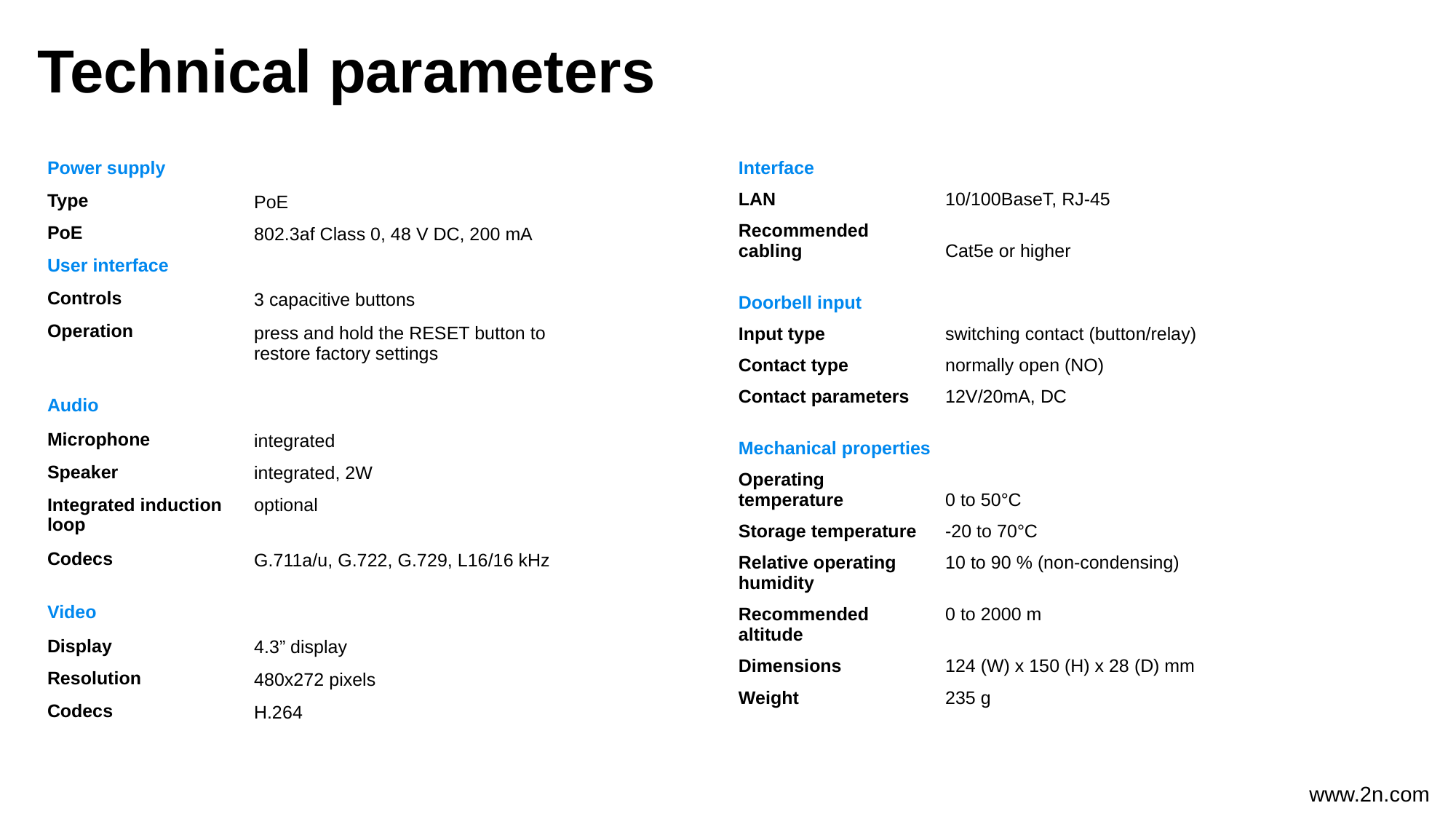

# Technical parameters
| Power supply |  |
| --- | --- |
| Type | PoE |
| PoE | 802.3af Class 0, 48 V DC, 200 mA |
| User interface |  |
| Controls | 3 capacitive buttons |
| Operation | press and hold the RESET button to restore factory settings |
| Audio |  |
| Microphone | integrated |
| Speaker | integrated, 2W |
| Integrated induction loop | optional |
| Codecs | G.711a/u, G.722, G.729, L16/16 kHz |
| Video |  |
| Display | 4.3” display |
| Resolution | 480x272 pixels |
| Codecs | H.264 |
| Interface |  |
| --- | --- |
| LAN | 10/100BaseT, RJ-45 |
| Recommended cabling | Cat5e or higher |
| Doorbell input |  |
| Input type | switching contact (button/relay) |
| Contact type | normally open (NO) |
| Contact parameters | 12V/20mA, DC |
| Mechanical properties |  |
| Operating temperature | 0 to 50°C |
| Storage temperature | -20 to 70°C |
| Relative operating humidity | 10 to 90 % (non-condensing) |
| Recommended altitude | 0 to 2000 m |
| Dimensions | 124 (W) x 150 (H) x 28 (D) mm |
| Weight | 235 g |